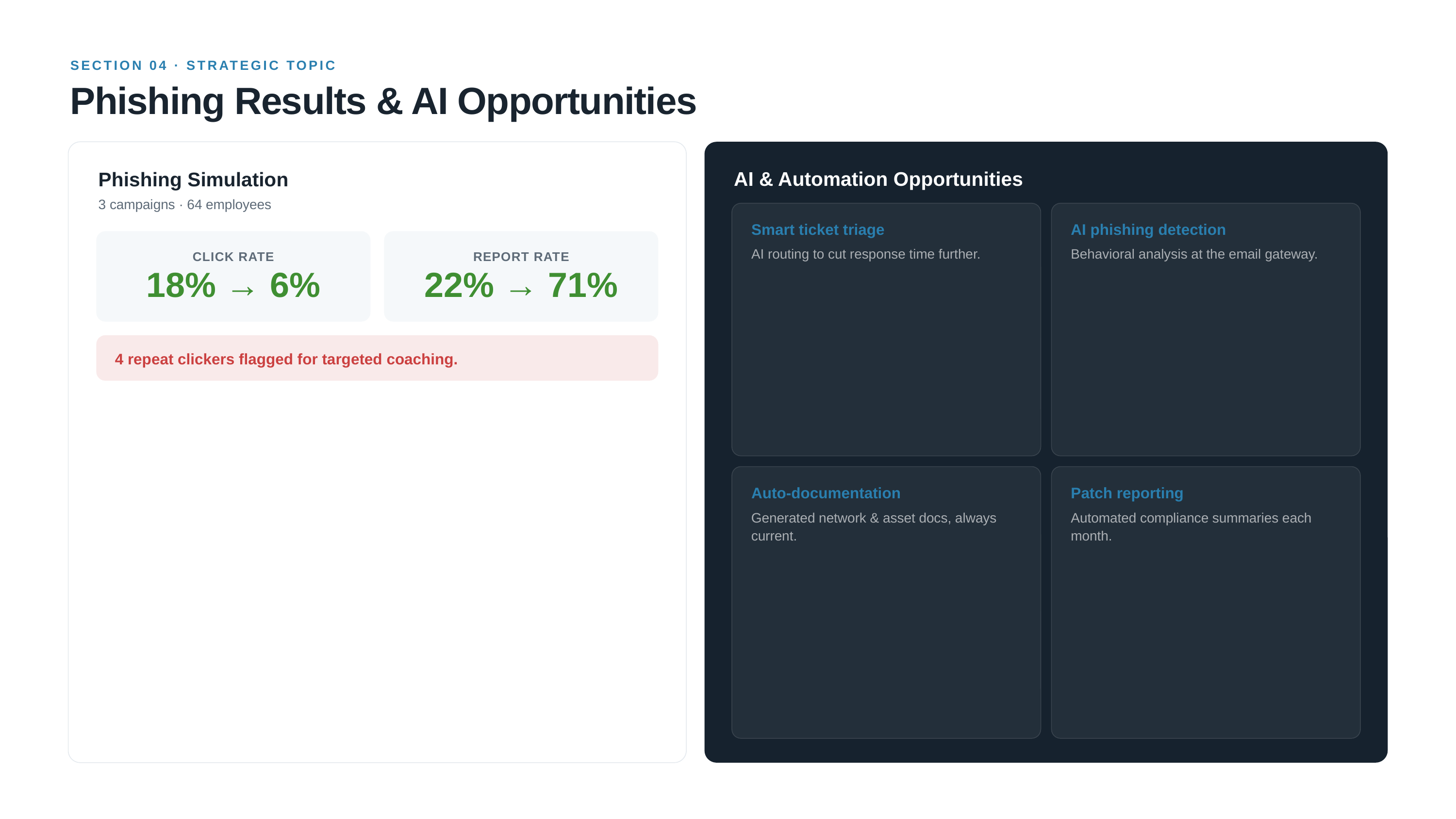

SECTION 04 · STRATEGIC TOPIC
Phishing Results & AI Opportunities

AI & Automation Opportunities
Phishing Simulation
3 campaigns · 64 employees

Smart ticket triage
AI phishing detection

AI routing to cut response time further.
Behavioral analysis at the email gateway.
CLICK RATE
REPORT RATE
18% → 6%
22% → 71%

4 repeat clickers flagged for targeted coaching.

Auto-documentation
Patch reporting
Generated network & asset docs, always current.
Automated compliance summaries each month.